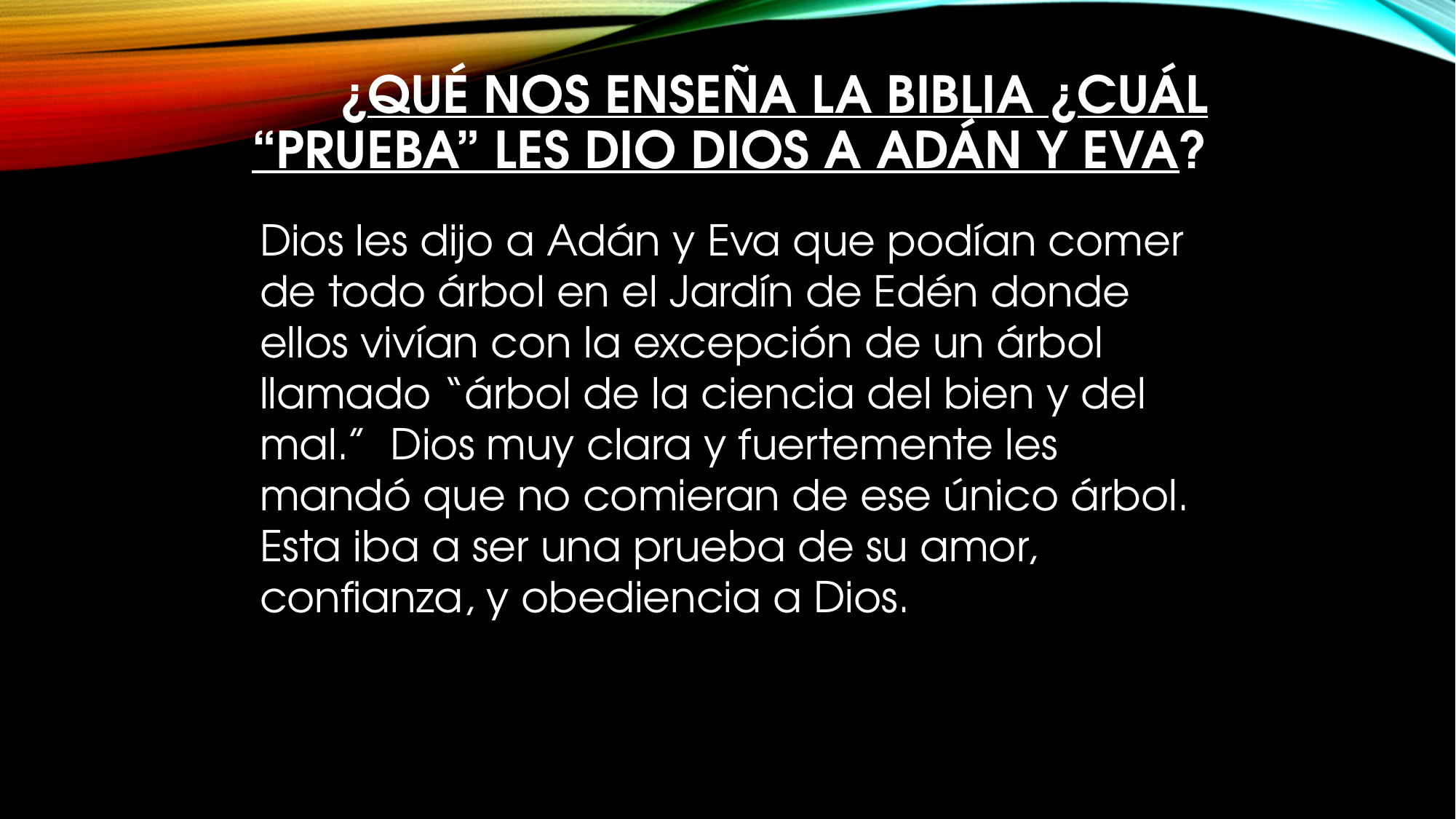

# ¿Qué nos enseña la Biblia ¿Cuál “prueba” les dio Dios a Adán y Eva?
Dios les dijo a Adán y Eva que podían comer de todo árbol en el Jardín de Edén donde ellos vivían con la excepción de un árbol llamado “árbol de la ciencia del bien y del mal.”  Dios muy clara y fuertemente les mandó que no comieran de ese único árbol.  Esta iba a ser una prueba de su amor, confianza, y obediencia a Dios.